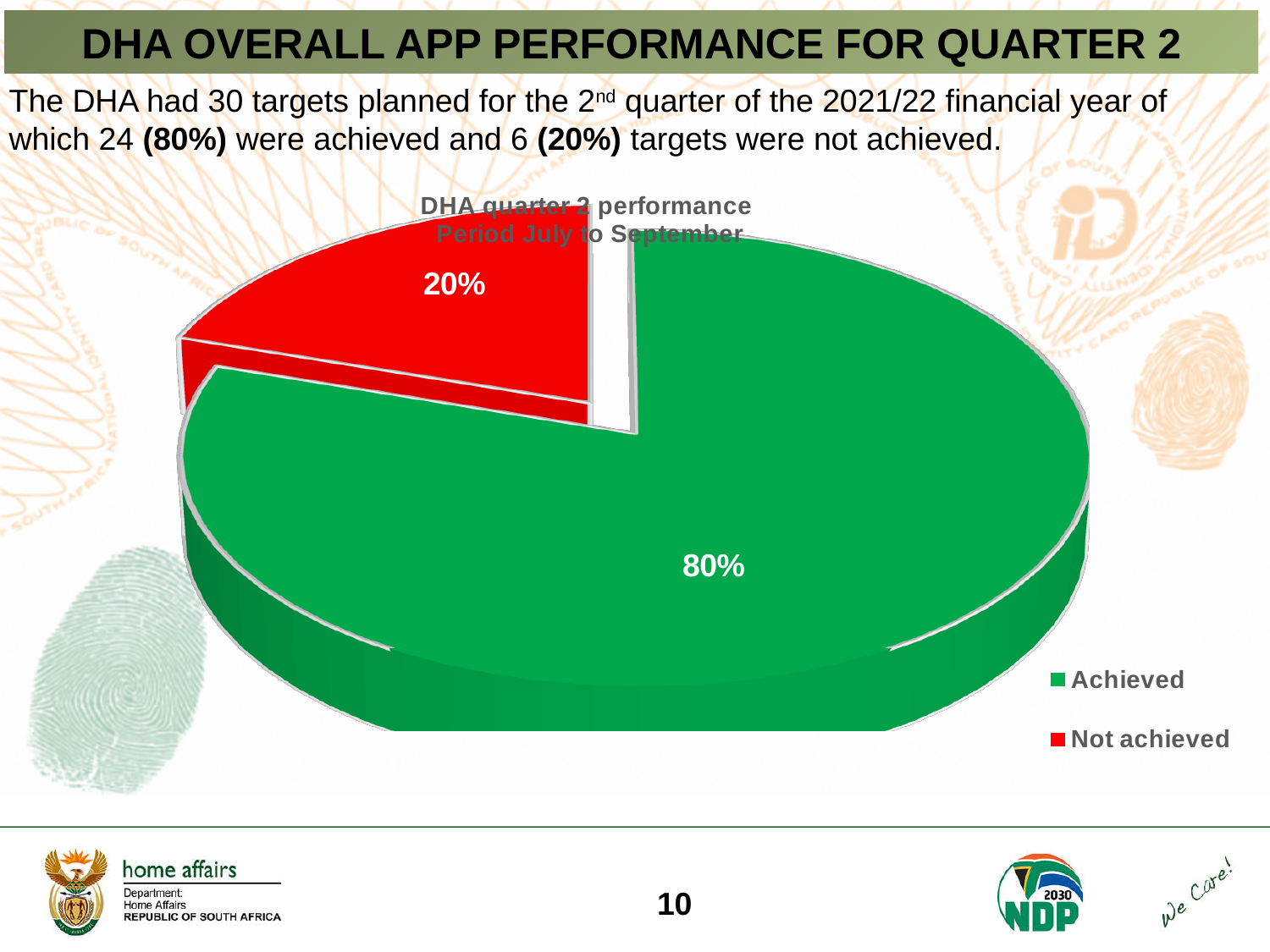

DHA OVERALL APP PERFORMANCE FOR QUARTER 2
The DHA had 30 targets planned for the 2nd quarter of the 2021/22 financial year of which 24 (80%) were achieved and 6 (20%) targets were not achieved.

[unsupported chart]

10